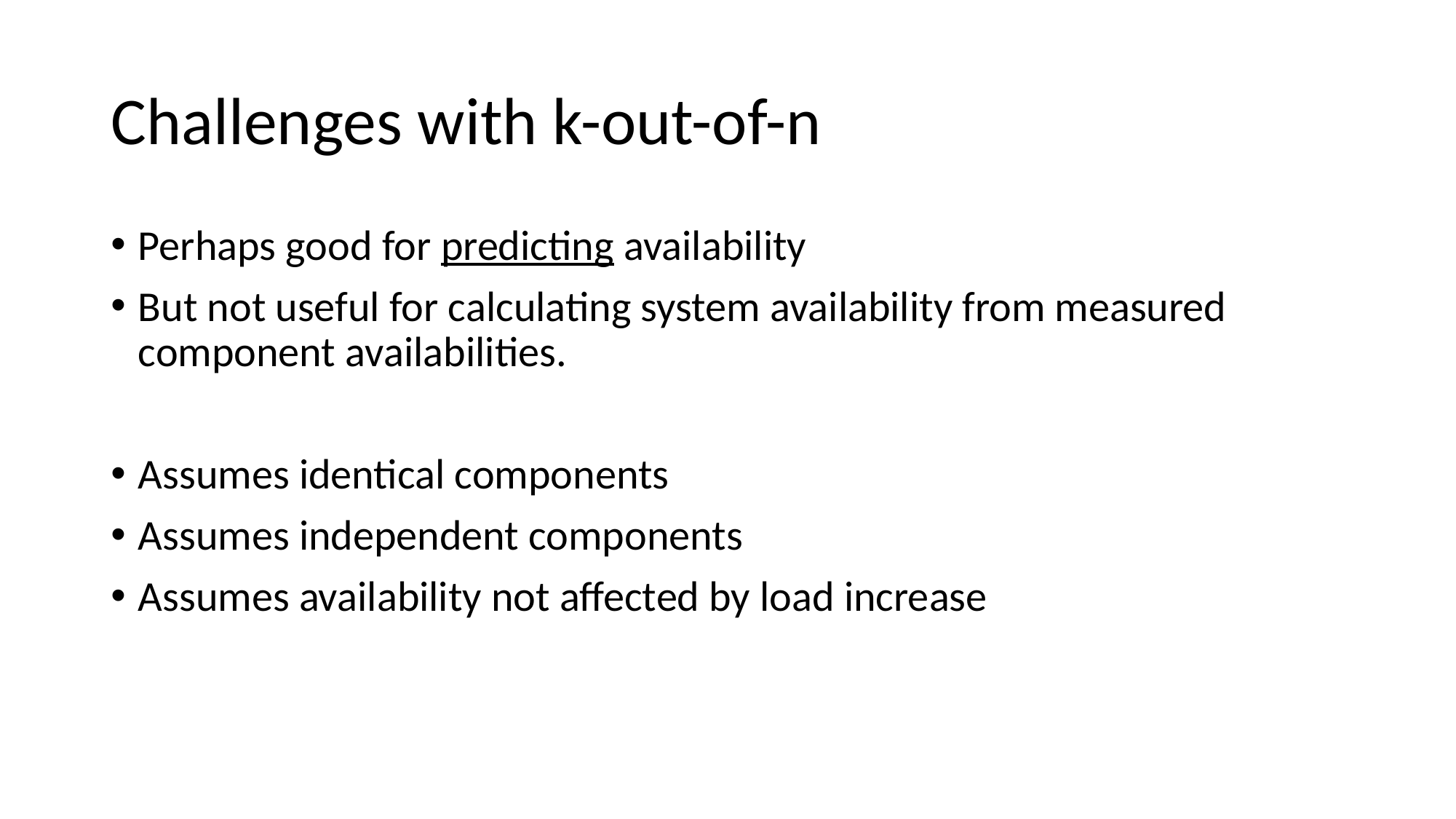

# Challenges with k-out-of-n
Perhaps good for predicting availability
But not useful for calculating system availability from measured component availabilities.

Assumes identical components
Assumes independent components
Assumes availability not affected by load increase